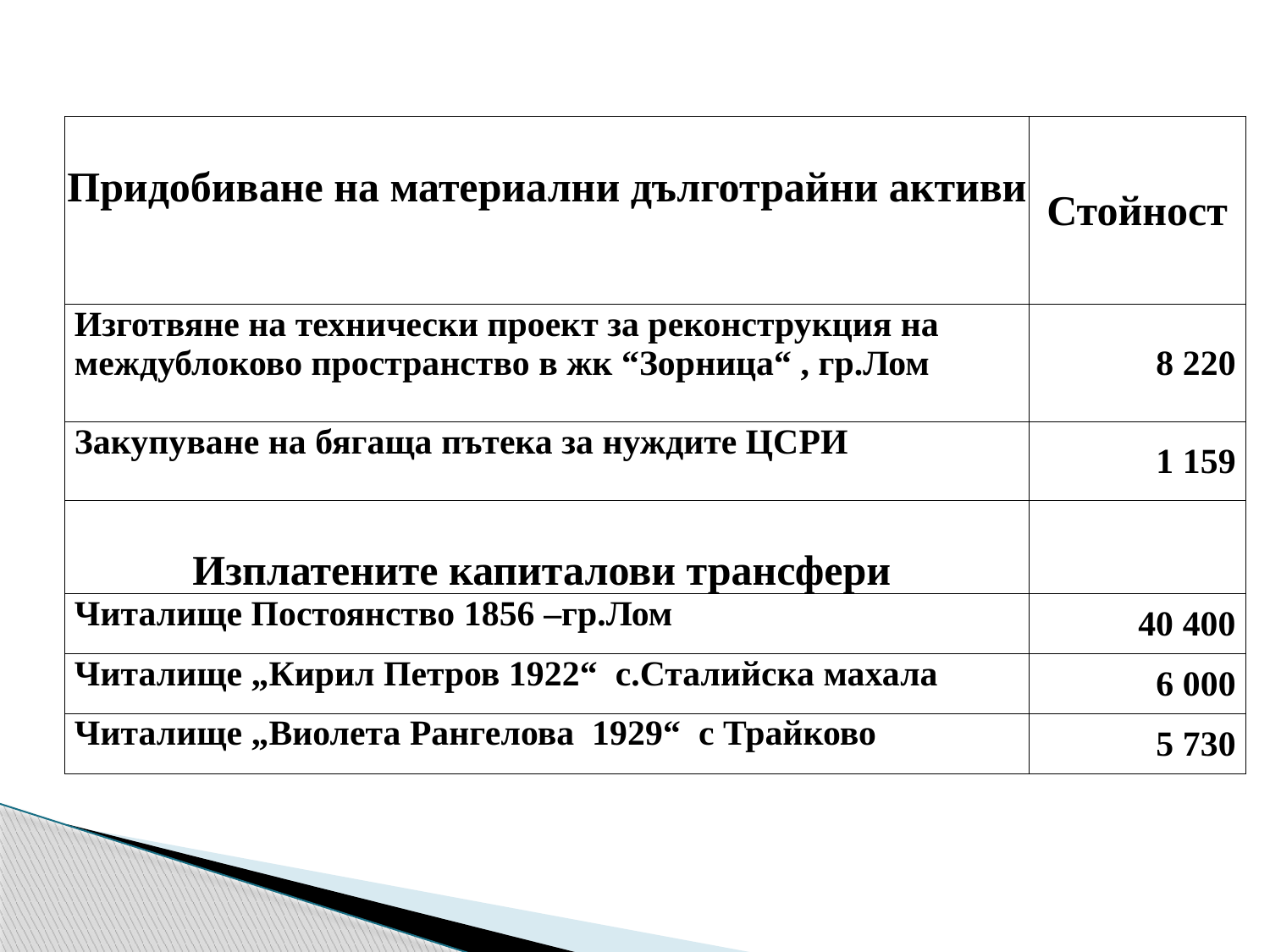

| Придобиване на материални дълготрайни активи | Стойност |
| --- | --- |
| Изготвяне на технически проект за реконструкция на междублоково пространство в жк “Зорница“ , гр.Лом | 8 220 |
| Закупуване на бягаща пътека за нуждите ЦСРИ | 1 159 |
| Изплатените капиталови трансфери |  |
| Читалище Постоянство 1856 –гр.Лом | 40 400 |
| Читалище „Кирил Петров 1922“ с.Сталийска махала | 6 000 |
| Читалище „Виолета Рангелова 1929“ с Трайково | 5 730 |